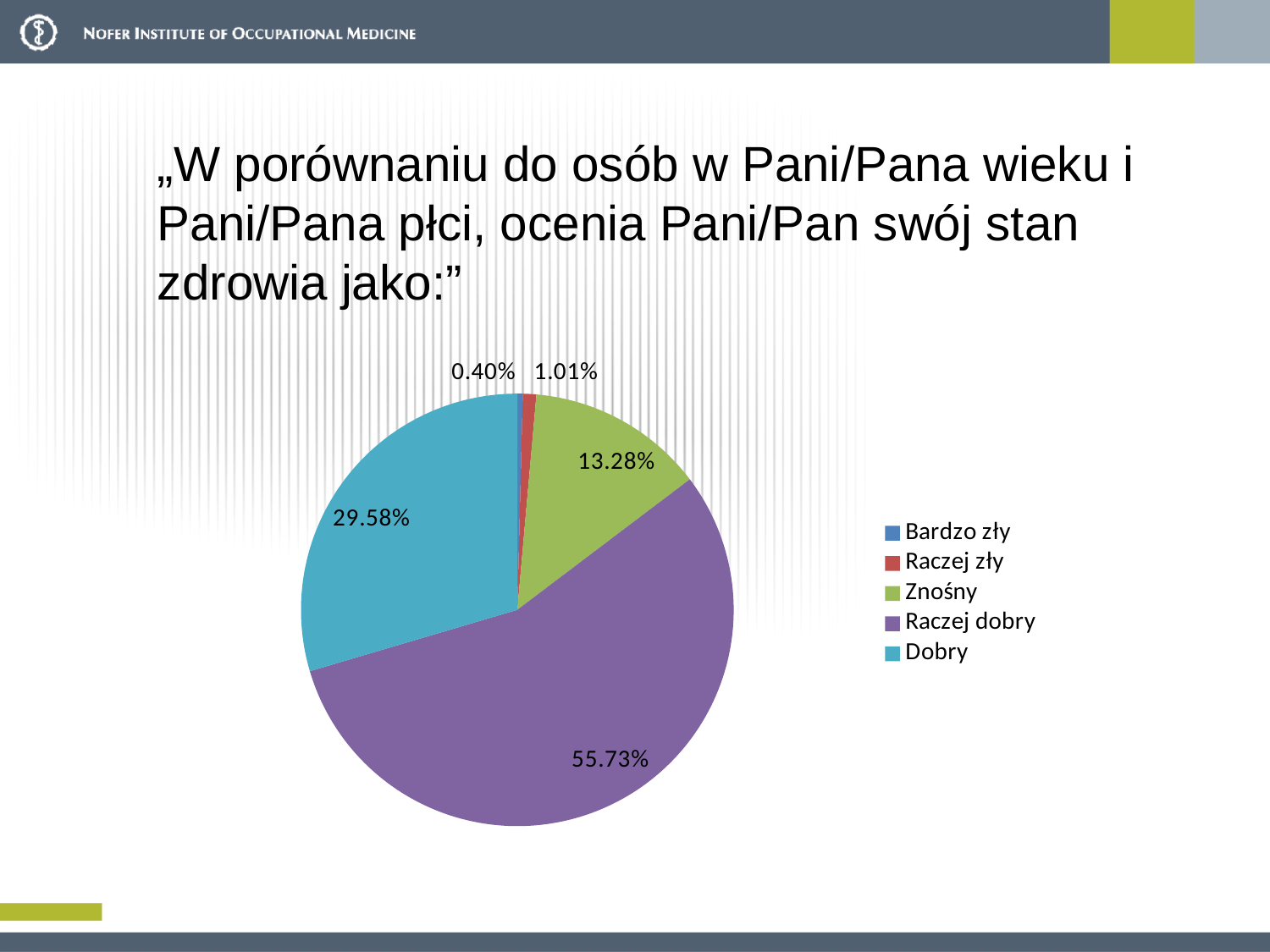

„W porównaniu do osób w Pani/Pana wieku i Pani/Pana płci, ocenia Pani/Pan swój stan zdrowia jako:”

### Chart

| Category |  |
|---|---|
| Bardzo zły | 0.004024144869215292 |
| Raczej zły | 0.01006036217303823 |
| Znośny | 0.13279678068410464 |
| Raczej dobry | 0.5573440643863179 |
| Dobry | 0.29577464788732394 |